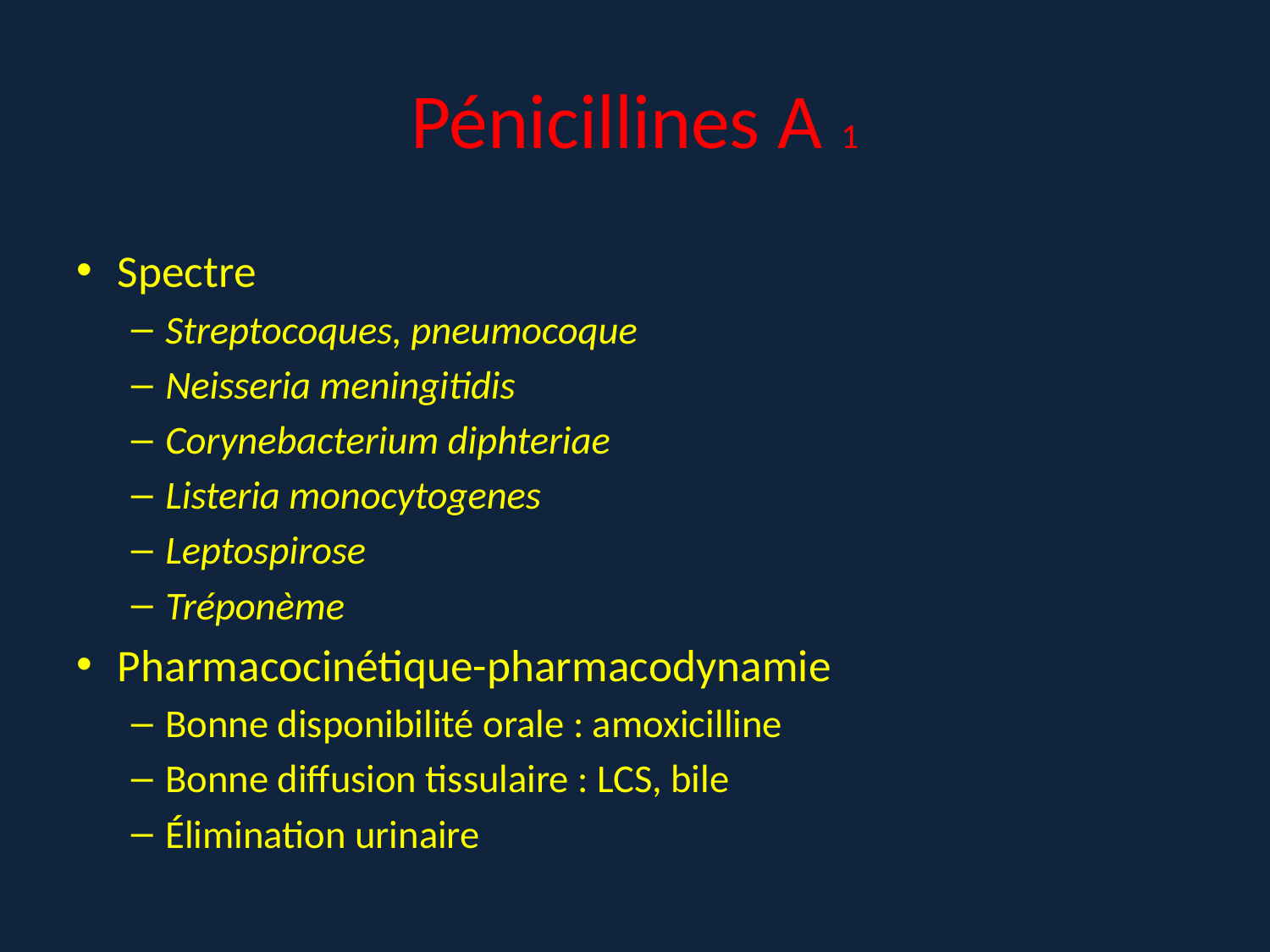

# Pénicillines A 1
Spectre
Streptocoques, pneumocoque
Neisseria meningitidis
Corynebacterium diphteriae
Listeria monocytogenes
Leptospirose
Tréponème
Pharmacocinétique-pharmacodynamie
Bonne disponibilité orale : amoxicilline
Bonne diffusion tissulaire : LCS, bile
Élimination urinaire